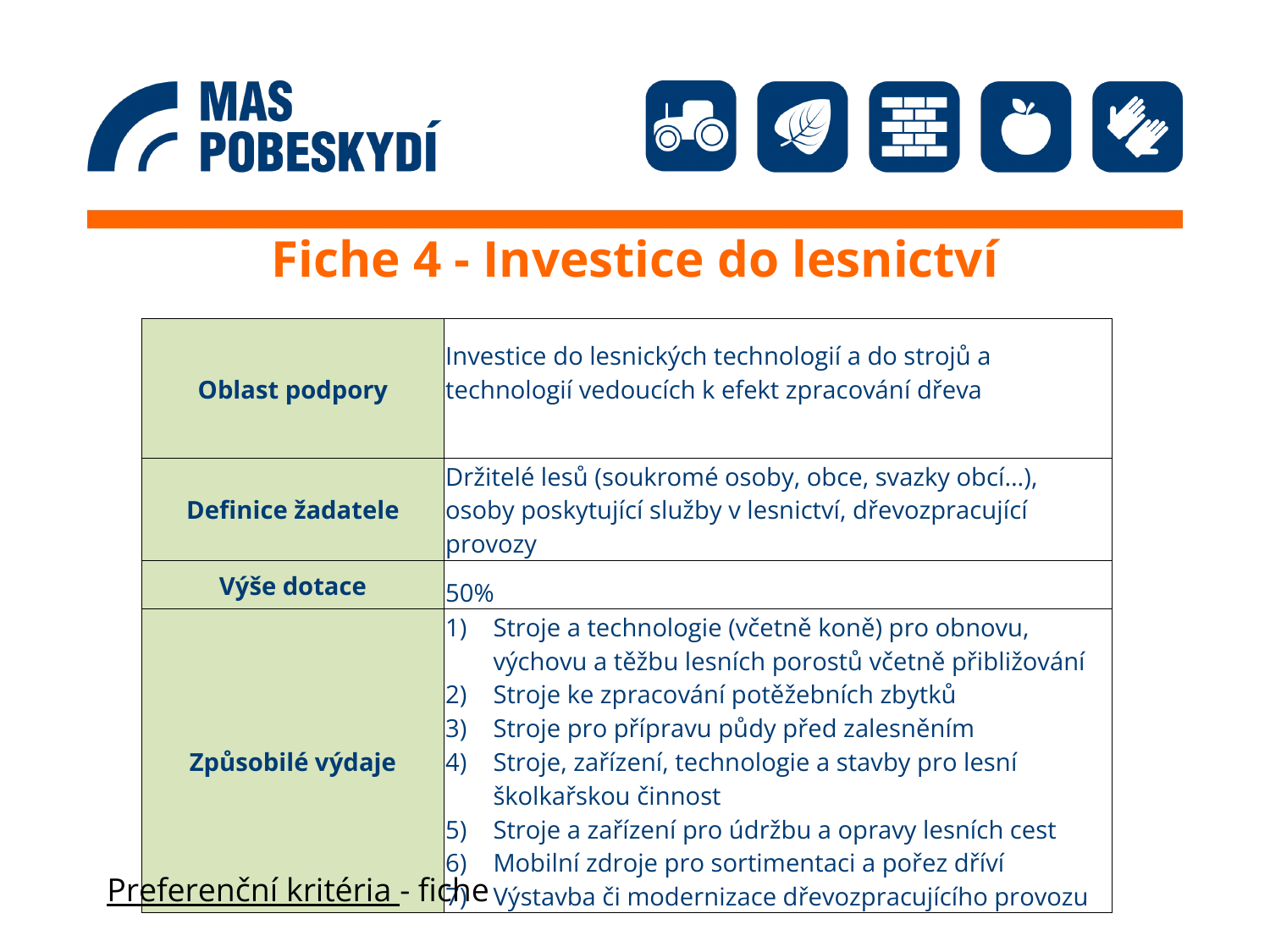

# Fiche 4 - Investice do lesnictví
| Oblast podpory | Investice do lesnických technologií a do strojů a technologií vedoucích k efekt zpracování dřeva |
| --- | --- |
| Definice žadatele | Držitelé lesů (soukromé osoby, obce, svazky obcí…), osoby poskytující služby v lesnictví, dřevozpracující provozy |
| Výše dotace | 50% |
| Způsobilé výdaje | Stroje a technologie (včetně koně) pro obnovu, výchovu a těžbu lesních porostů včetně přibližování Stroje ke zpracování potěžebních zbytků Stroje pro přípravu půdy před zalesněním Stroje, zařízení, technologie a stavby pro lesní školkařskou činnost Stroje a zařízení pro údržbu a opravy lesních cest Mobilní zdroje pro sortimentaci a pořez dříví Výstavba či modernizace dřevozpracujícího provozu |

Preferenční kritéria - fiche